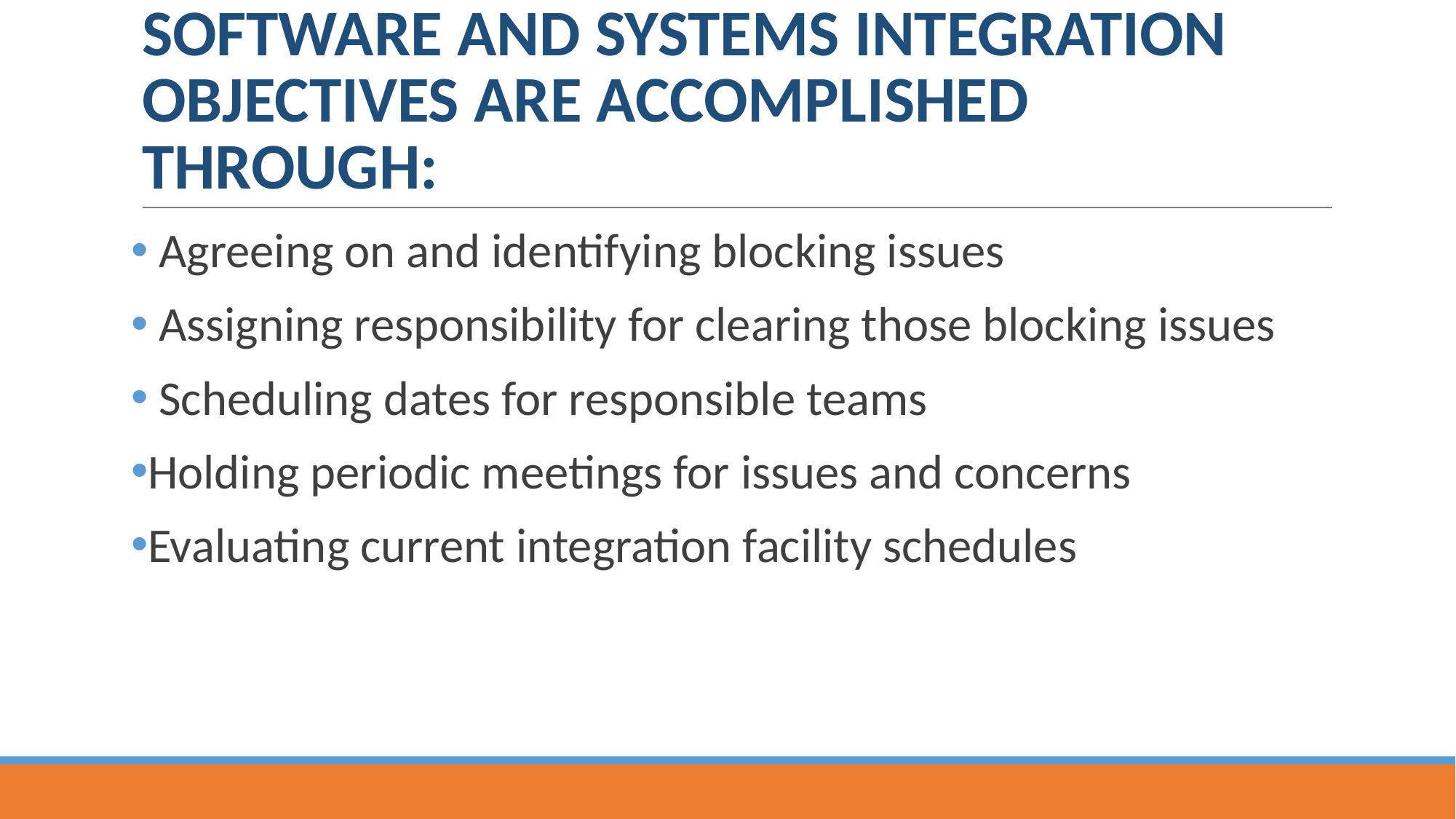

# SOFTWARE AND SYSTEMS INTEGRATION OBJECTIVES ARE ACCOMPLISHED THROUGH:
 Agreeing on and identifying blocking issues
 Assigning responsibility for clearing those blocking issues
 Scheduling dates for responsible teams
Holding periodic meetings for issues and concerns
Evaluating current integration facility schedules